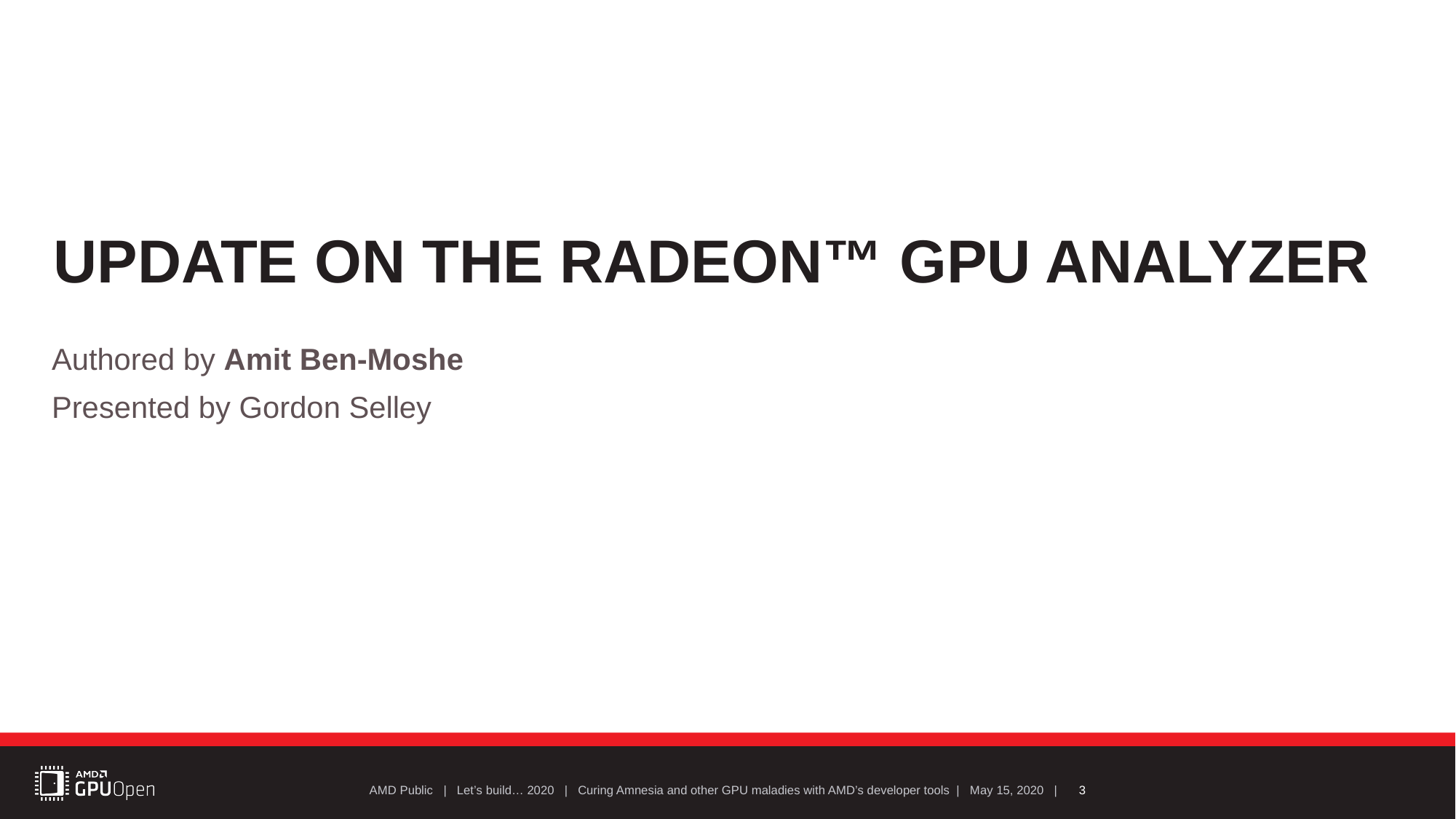

# Update on the Radeon™ GPU Analyzer
Authored by Amit Ben-Moshe
Presented by Gordon Selley